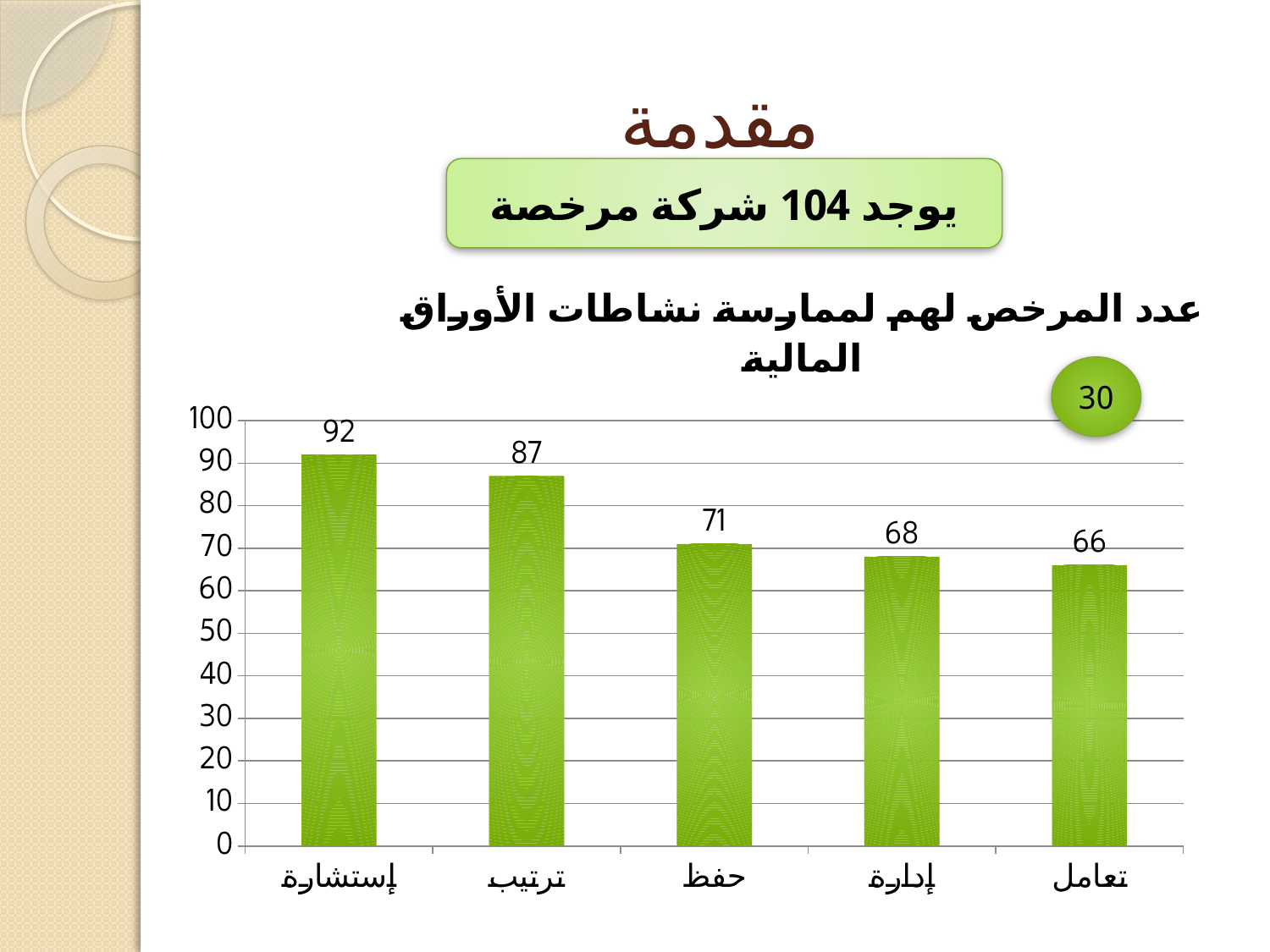

# مقدمة
يوجد 104 شركة مرخصة

### Chart:

| Category | عدد المرخص لهم لممارسة نشاطات الأوراق المالية |
|---|---|
| إستشارة | 92.0 |
| ترتيب | 87.0 |
| حفظ | 71.0 |
| إدارة | 68.0 |
| تعامل | 66.0 |
30